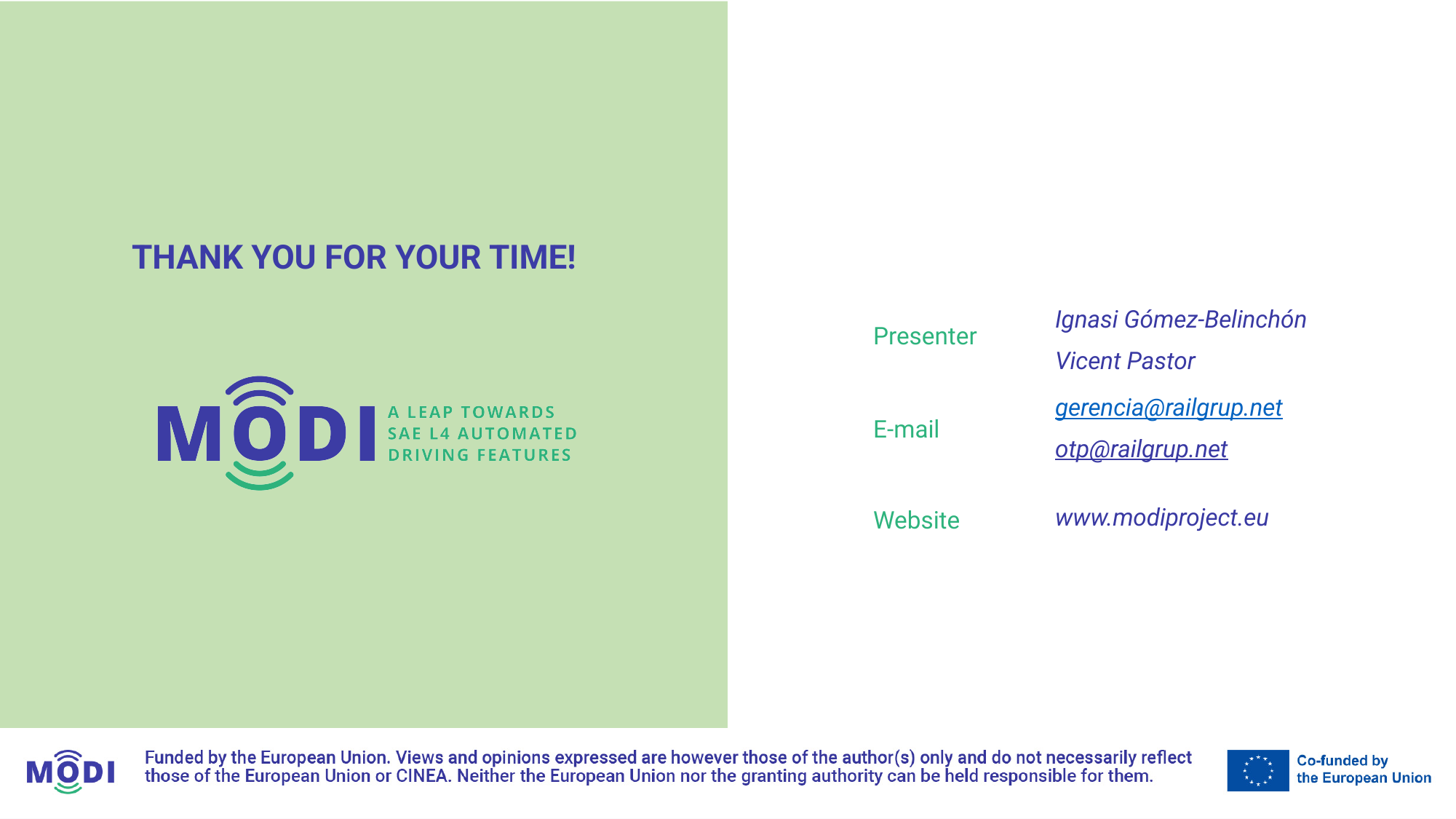

Ignasi Gómez-Belinchón
Vicent Pastor
gerencia@railgrup.net
otp@railgrup.net
www.modiproject.eu